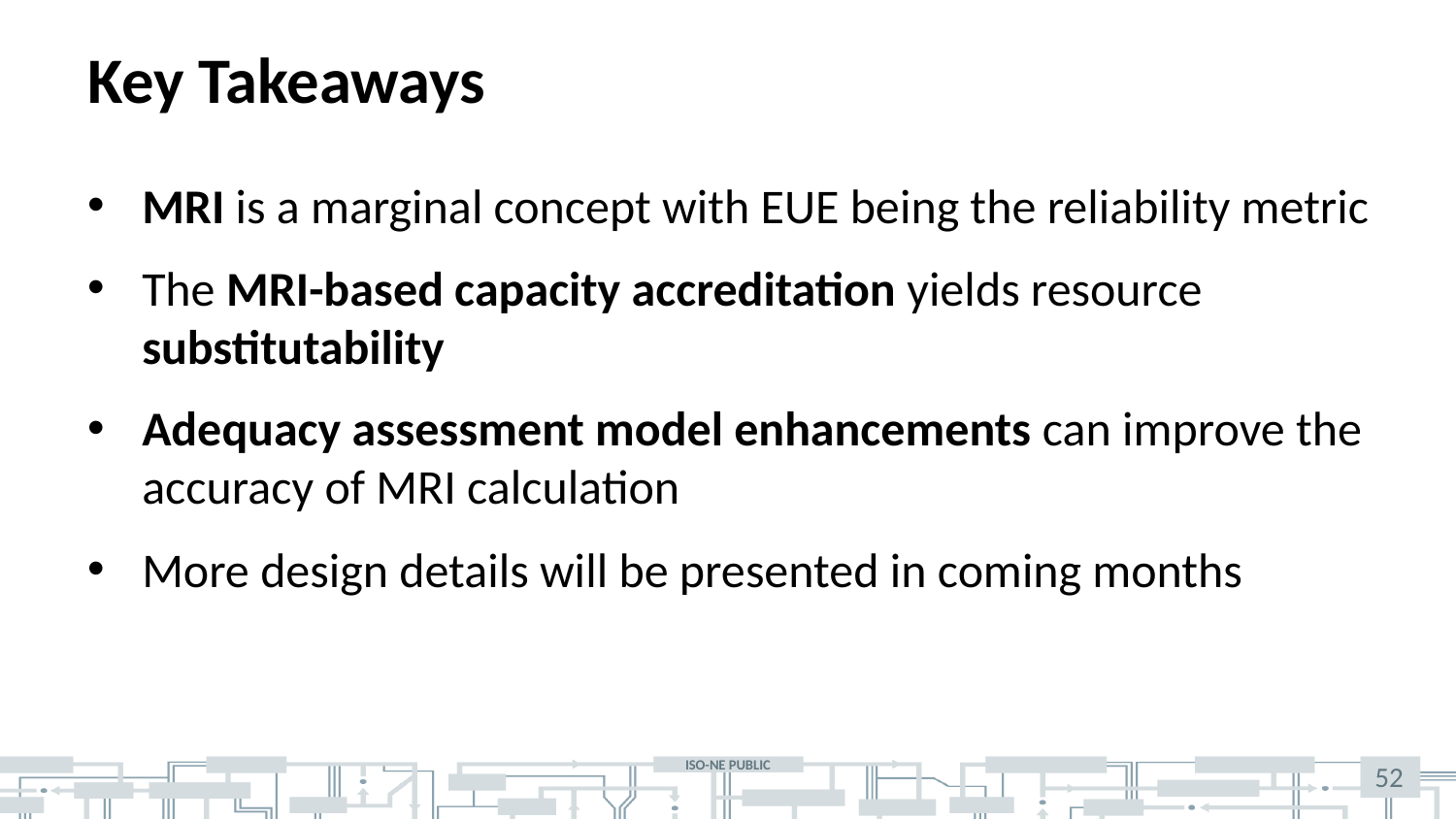

# Key Takeaways
MRI is a marginal concept with EUE being the reliability metric
The MRI-based capacity accreditation yields resource substitutability
Adequacy assessment model enhancements can improve the accuracy of MRI calculation
More design details will be presented in coming months
52